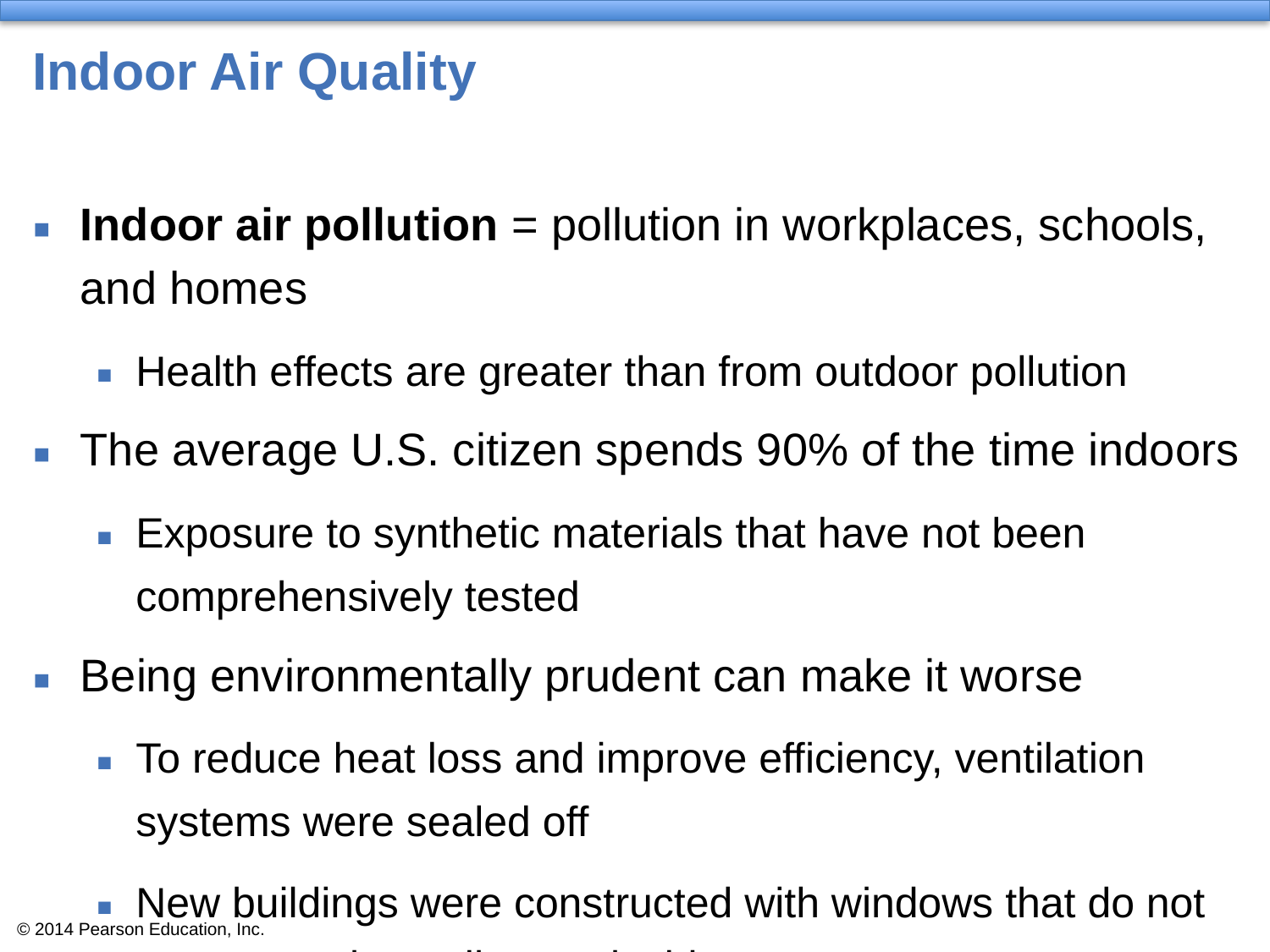

# Indoor Air Quality
Indoor air pollution = pollution in workplaces, schools, and homes
Health effects are greater than from outdoor pollution
The average U.S. citizen spends 90% of the time indoors
Exposure to synthetic materials that have not been comprehensively tested
Being environmentally prudent can make it worse
To reduce heat loss and improve efficiency, ventilation systems were sealed off
New buildings were constructed with windows that do not open, trapping pollutants inside